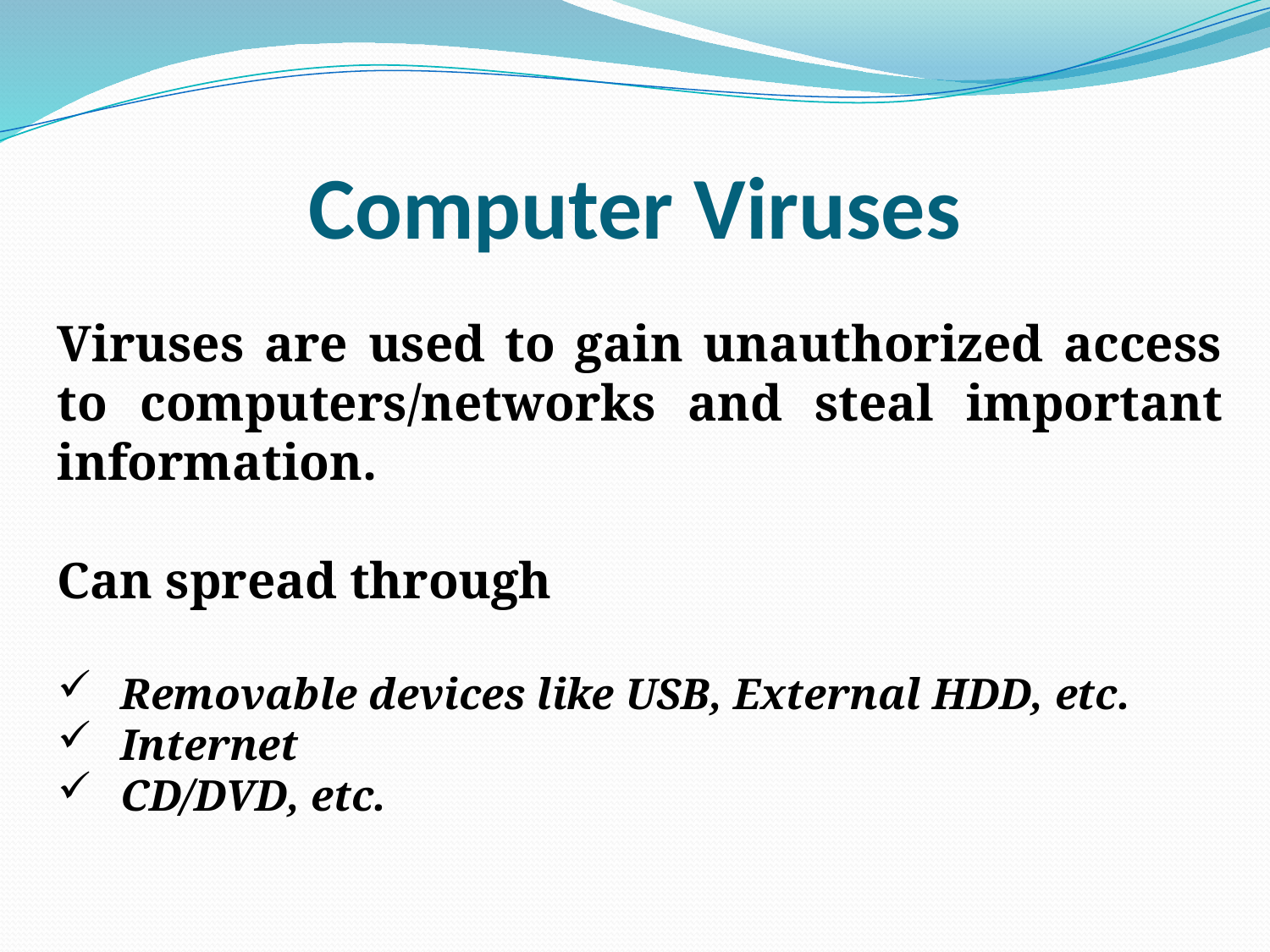

# Computer Viruses
Viruses are used to gain unauthorized access to computers/networks and steal important information.

Can spread through

Removable devices like USB, External HDD, etc.
Internet
CD/DVD, etc.